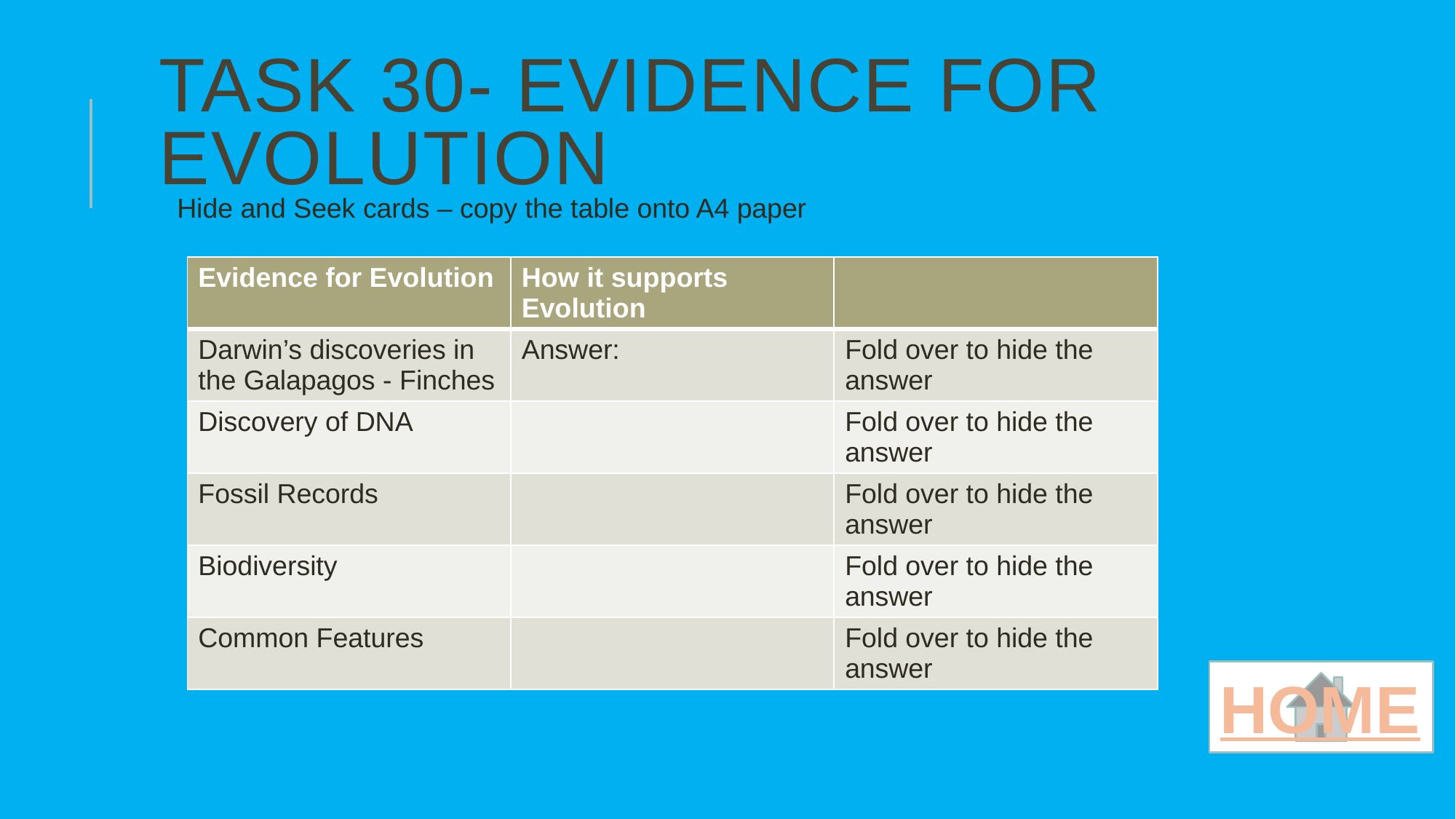

# Task 30- Evidence for Evolution
Hide and Seek cards – copy the table onto A4 paper

| Evidence for Evolution | How it supports Evolution |  |
| --- | --- | --- |
| Darwin’s discoveries in the Galapagos - Finches | Answer: | Fold over to hide the answer |
| Discovery of DNA |  | Fold over to hide the answer |
| Fossil Records |  | Fold over to hide the answer |
| Biodiversity |  | Fold over to hide the answer |
| Common Features |  | Fold over to hide the answer |